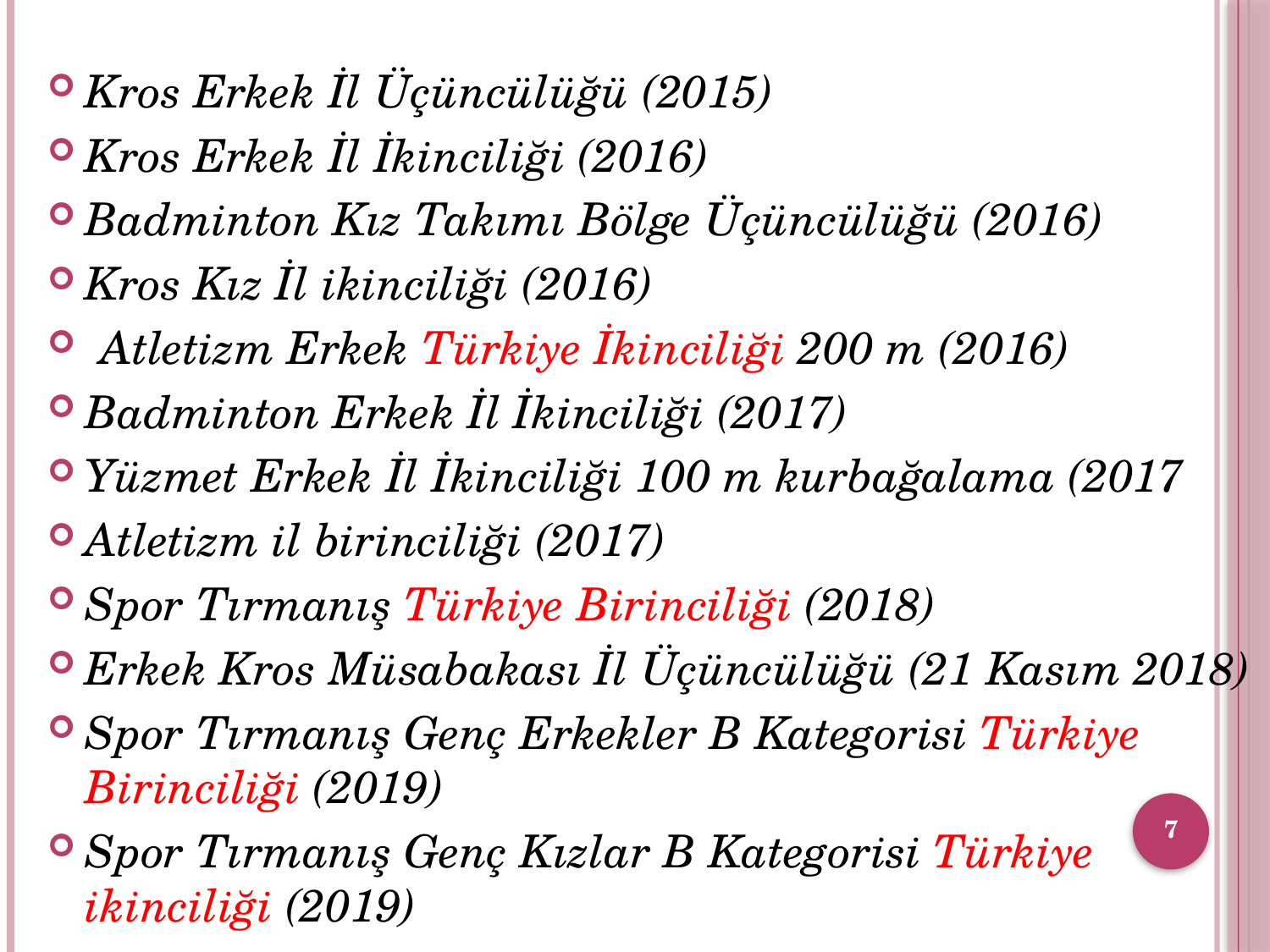

Kros Erkek İl Üçüncülüğü (2015)
Kros Erkek İl İkinciliği (2016)
Badminton Kız Takımı Bölge Üçüncülüğü (2016)
Kros Kız İl ikinciliği (2016)
 Atletizm Erkek Türkiye İkinciliği 200 m (2016)
Badminton Erkek İl İkinciliği (2017)
Yüzmet Erkek İl İkinciliği 100 m kurbağalama (2017
Atletizm il birinciliği (2017)
Spor Tırmanış Türkiye Birinciliği (2018)
Erkek Kros Müsabakası İl Üçüncülüğü (21 Kasım 2018)
Spor Tırmanış Genç Erkekler B Kategorisi Türkiye Birinciliği (2019)
Spor Tırmanış Genç Kızlar B Kategorisi Türkiye ikinciliği (2019)

7